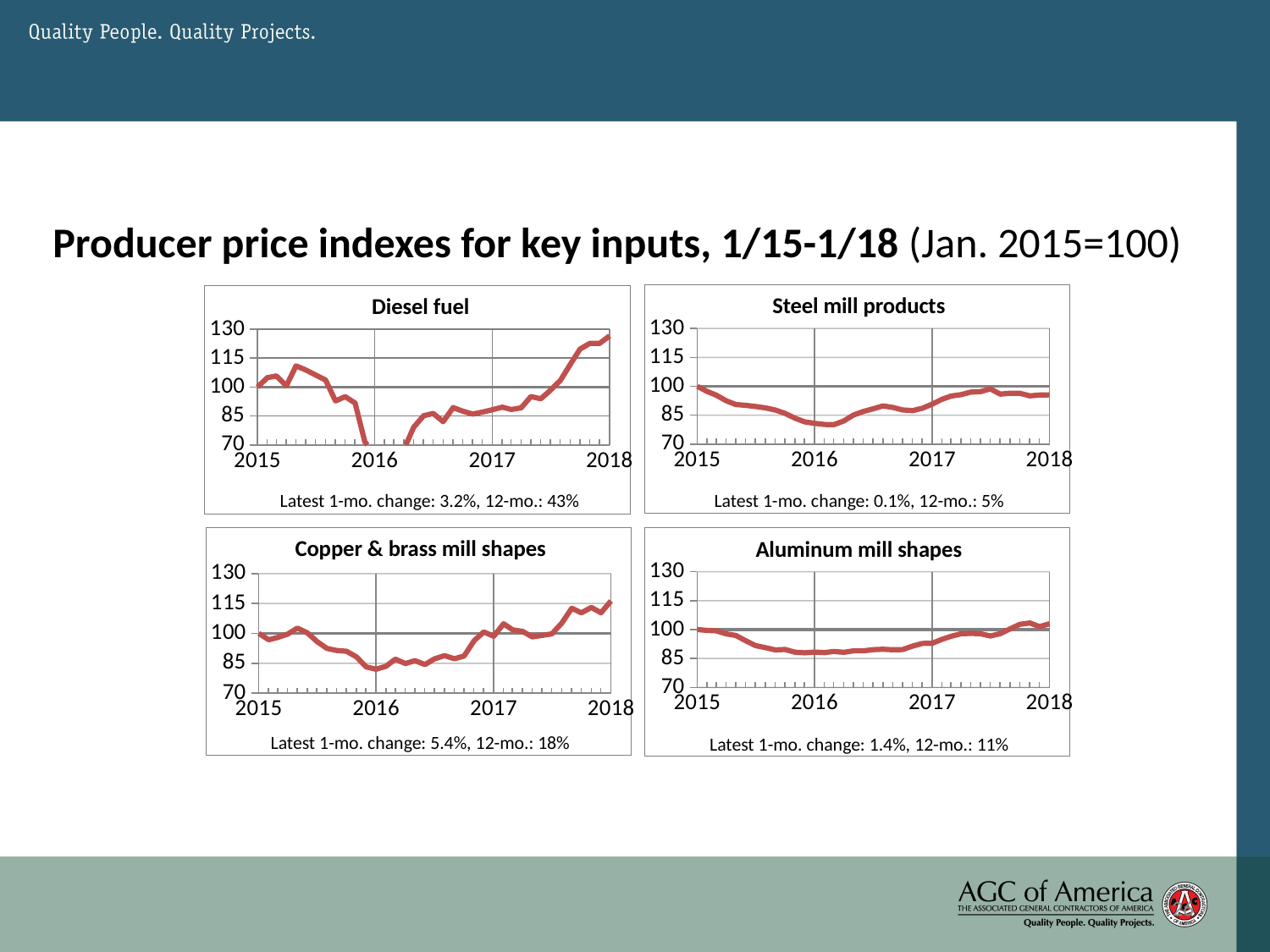

# Producer price indexes for key inputs, 1/15-1/18 (Jan. 2015=100)

### Chart

| Category | Column1 | Steel mill products |
|---|---|---|
| 42005 | 100.0 | 100.0 |
| 42036 | 100.0 | 97.30005094243505 |
| 42064 | 100.0 | 95.41518084564441 |
| 42095 | 100.0 | 92.46051961283749 |
| 42125 | 100.0 | 90.52470708099845 |
| 42156 | 100.0 | 90.11716760061131 |
| 42186 | 100.0 | 89.50585838003056 |
| 42217 | 100.0 | 88.79266428935303 |
| 42248 | 100.0 | 87.67193071828832 |
| 42278 | 100.0 | 85.93988792664288 |
| 42309 | 100.0 | 83.44370860927152 |
| 42339 | 100.0 | 81.55883851248089 |
| 42370 | 100.0 | 80.79470198675496 |
| 42401 | 100.0 | 80.18339276617422 |
| 42430 | 100.0 | 80.08150789607743 |
| 42461 | 100.0 | 82.01732042791645 |
| 42491 | 100.0 | 85.07386653082017 |
| 42522 | 100.0 | 86.95873662761079 |
| 42552 | 100.0 | 88.28323993886907 |
| 42583 | 100.0 | 89.81151299032094 |
| 42614 | 100.0 | 88.9964340295466 |
| 42644 | 100.0 | 87.72287315333672 |
| 42675 | 100.0 | 87.36627610799795 |
| 42705 | 100.0 | 88.58889454915945 |
| 42736 | 100.0 | 90.72847682119205 |
| 42767 | 100.0 | 93.2755985736118 |
| 42795 | 100.0 | 94.95669893020886 |
| 42826 | 100.0 | 95.6698930208864 |
| 42856 | 100.0 | 96.99439633214467 |
| 42887 | 100.0 | 97.24910850738665 |
| 42917 | 100.0 | 98.67549668874172 |
| 42948 | 100.0 | 95.92460519612838 |
| 42979 | 100.0 | 96.43402954661234 |
| 43009 | 100.0 | 96.38308711156392 |
| 43040 | 100.0 | 95.05858380030566 |
| 43070 | 100.0 | 95.46612328069281 |
| 43101 | 100.0 | 95.5680081507896 |
Steel mill products

### Chart

| Category | Column1 | diesel |
|---|---|---|
| 42005 | 100.0 | 100.0 |
| 42036 | 100.0 | 104.87404162102958 |
| 42064 | 100.0 | 105.75027382256299 |
| 42095 | 100.0 | 100.65717415115007 |
| 42125 | 100.0 | 110.95290251916758 |
| 42156 | 100.0 | 108.8170865279299 |
| 42186 | 100.0 | 106.24315443592552 |
| 42217 | 100.0 | 103.6144578313253 |
| 42248 | 100.0 | 92.77108433734941 |
| 42278 | 100.0 | 95.01642935377875 |
| 42309 | 100.0 | 91.67579408543264 |
| 42339 | 100.0 | 71.63198247535598 |
| 42370 | 100.0 | 65.27929901423877 |
| 42401 | 100.0 | 62.10295728368018 |
| 42430 | 100.0 | 65.38882803943046 |
| 42461 | 100.0 | 67.68893756845564 |
| 42491 | 100.0 | 79.07995618838993 |
| 42522 | 100.0 | 85.1040525739321 |
| 42552 | 100.0 | 86.30887185104052 |
| 42583 | 100.0 | 82.03723986856518 |
| 42614 | 100.0 | 89.32092004381161 |
| 42644 | 100.0 | 87.45892661555312 |
| 42675 | 100.0 | 85.98028477546549 |
| 42705 | 100.0 | 86.9660460021906 |
| 42736 | 100.0 | 88.22562979189486 |
| 42767 | 100.0 | 89.53997809419496 |
| 42795 | 100.0 | 88.33515881708654 |
| 42826 | 100.0 | 89.21139101861995 |
| 42856 | 100.0 | 95.07119386637459 |
| 42887 | 100.0 | 93.921139101862 |
| 42917 | 100.0 | 98.35706462212487 |
| 42948 | 100.0 | 103.4501642935378 |
| 42979 | 100.0 | 111.82913472070098 |
| 43009 | 100.0 | 119.6604600219058 |
| 43040 | 100.0 | 122.6725082146769 |
| 43070 | 100.0 | 122.61774370208104 |
| 43101 | 100.0 | 126.50602409638554 |
Diesel fuel
Latest 1-mo. change: 3.2%, 12-mo.: 43%
Latest 1-mo. change: 0.1%, 12-mo.: 5%

### Chart

| Category | Column1 | Copper and brass mill shapes |
|---|---|---|
| 42005 | 100.0 | 100.0 |
| 42036 | 100.0 | 96.8068121341139 |
| 42064 | 100.0 | 97.9776476849388 |
| 42095 | 100.0 | 99.654071314529 |
| 42125 | 100.0 | 102.63437998935603 |
| 42156 | 100.0 | 100.26609898882384 |
| 42186 | 100.0 | 95.90207557211282 |
| 42217 | 100.0 | 92.44278871740286 |
| 42248 | 100.0 | 91.4050026609899 |
| 42278 | 100.0 | 91.03246407663651 |
| 42309 | 100.0 | 88.18520489622138 |
| 42339 | 100.0 | 83.18254390633317 |
| 42370 | 100.0 | 82.01170835550823 |
| 42401 | 100.0 | 83.50186269292178 |
| 42430 | 100.0 | 87.09419904204364 |
| 42461 | 100.0 | 84.85896753592336 |
| 42491 | 100.0 | 86.32251197445449 |
| 42522 | 100.0 | 84.35337945715806 |
| 42552 | 100.0 | 87.22724853645556 |
| 42583 | 100.0 | 88.82384246939861 |
| 42614 | 100.0 | 87.25385843533793 |
| 42644 | 100.0 | 88.63757317722192 |
| 42675 | 100.0 | 96.30122405534858 |
| 42705 | 100.0 | 100.74507716870676 |
| 42736 | 100.0 | 98.56306546035124 |
| 42767 | 100.0 | 104.81639169771154 |
| 42795 | 100.0 | 101.75625332623734 |
| 42826 | 100.0 | 101.01117615753061 |
| 42856 | 100.0 | 98.27035657264503 |
| 42887 | 100.0 | 99.01543374135179 |
| 42917 | 100.0 | 99.76051091005853 |
| 42948 | 100.0 | 105.10910058541778 |
| 42979 | 100.0 | 112.61309207025012 |
| 43009 | 100.0 | 110.29803086748271 |
| 43040 | 100.0 | 113.01224055348588 |
| 43070 | 100.0 | 110.3246407663651 |
| 43101 | 100.0 | 116.25864821713677 |
Copper & brass mill shapes

### Chart

| Category | Column1 | Aluminum mill shapes |
|---|---|---|
| 42005 | 100.0 | 100.0 |
| 42036 | 100.0 | 99.56474428726877 |
| 42064 | 100.0 | 99.34711643090314 |
| 42095 | 100.0 | 97.76931447225243 |
| 42125 | 100.0 | 96.95321001088139 |
| 42156 | 100.0 | 94.1784548422198 |
| 42186 | 100.0 | 91.67573449401523 |
| 42217 | 100.0 | 90.58759521218715 |
| 42248 | 100.0 | 89.44504896626768 |
| 42278 | 100.0 | 89.6626768226333 |
| 42309 | 100.0 | 88.24809575625679 |
| 42339 | 100.0 | 87.92165397170837 |
| 42370 | 100.0 | 88.3025027203482 |
| 42401 | 100.0 | 88.03046789989118 |
| 42430 | 100.0 | 88.62894450489662 |
| 42461 | 100.0 | 88.19368879216539 |
| 42491 | 100.0 | 88.95538628944504 |
| 42522 | 100.0 | 88.95538628944504 |
| 42552 | 100.0 | 89.55386289445048 |
| 42583 | 100.0 | 89.7714907508161 |
| 42614 | 100.0 | 89.49945593035909 |
| 42644 | 100.0 | 89.60826985854187 |
| 42675 | 100.0 | 91.40369967355821 |
| 42705 | 100.0 | 92.7638737758433 |
| 42736 | 100.0 | 92.8726877040261 |
| 42767 | 100.0 | 94.94015233949945 |
| 42795 | 100.0 | 96.51795429815016 |
| 42826 | 100.0 | 97.82372143634385 |
| 42856 | 100.0 | 98.04134929270946 |
| 42887 | 100.0 | 97.82372143634385 |
| 42917 | 100.0 | 96.68117519042437 |
| 42948 | 100.0 | 97.87812840043524 |
| 42979 | 100.0 | 100.38084874863982 |
| 43009 | 100.0 | 102.72034820457019 |
| 43040 | 100.0 | 103.42763873775841 |
| 43070 | 100.0 | 101.5233949945593 |
| 43101 | 100.0 | 102.9923830250272 |
Aluminum mill shapes
Latest 1-mo. change: 5.4%, 12-mo.: 18%
Latest 1-mo. change: 1.4%, 12-mo.: 11%
Source: Bureau of Labor Statistics
26